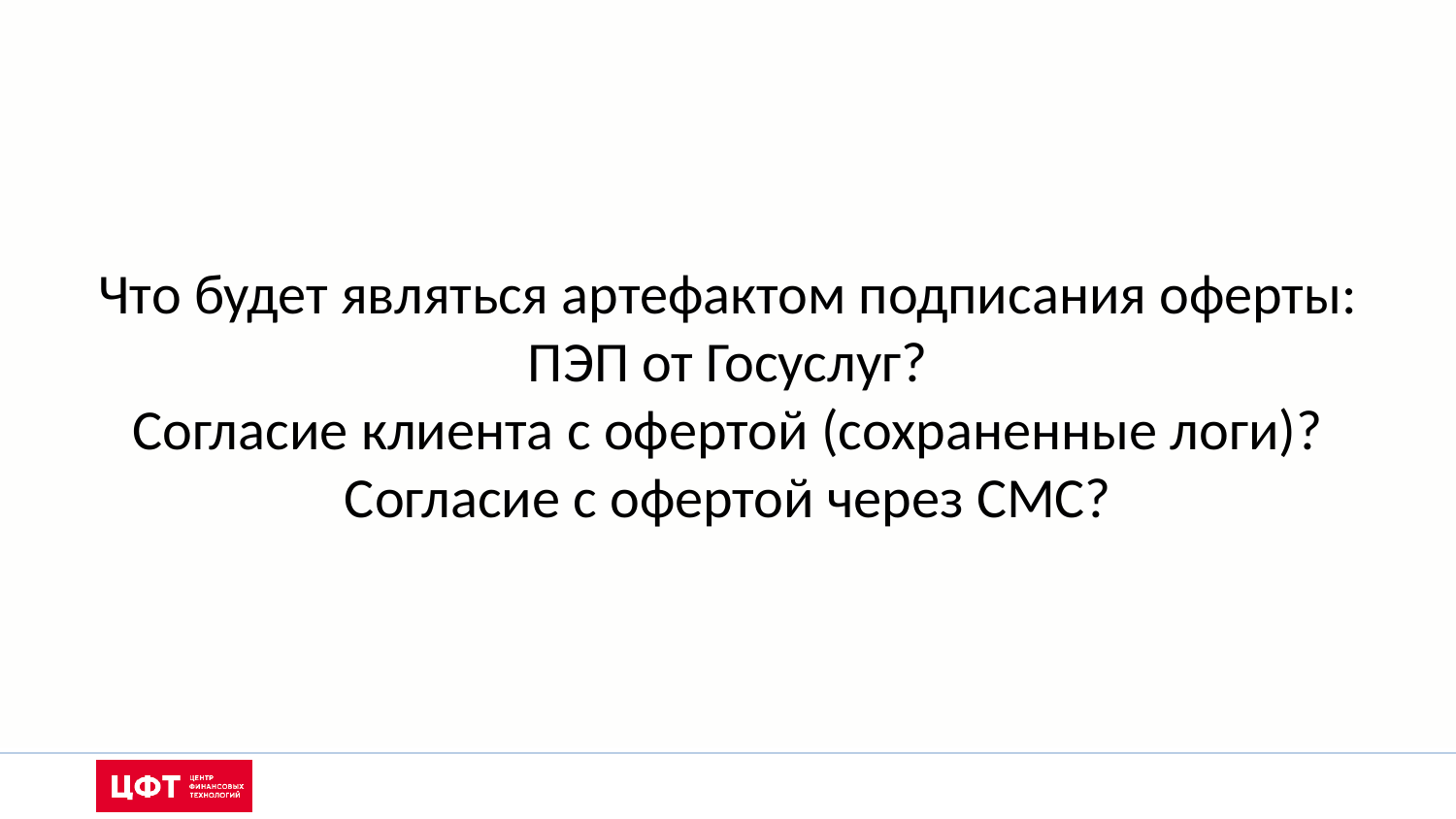

Что будет являться артефактом подписания оферты:
ПЭП от Госуслуг?
Согласие клиента с офертой (сохраненные логи)?
Согласие с офертой через СМС?